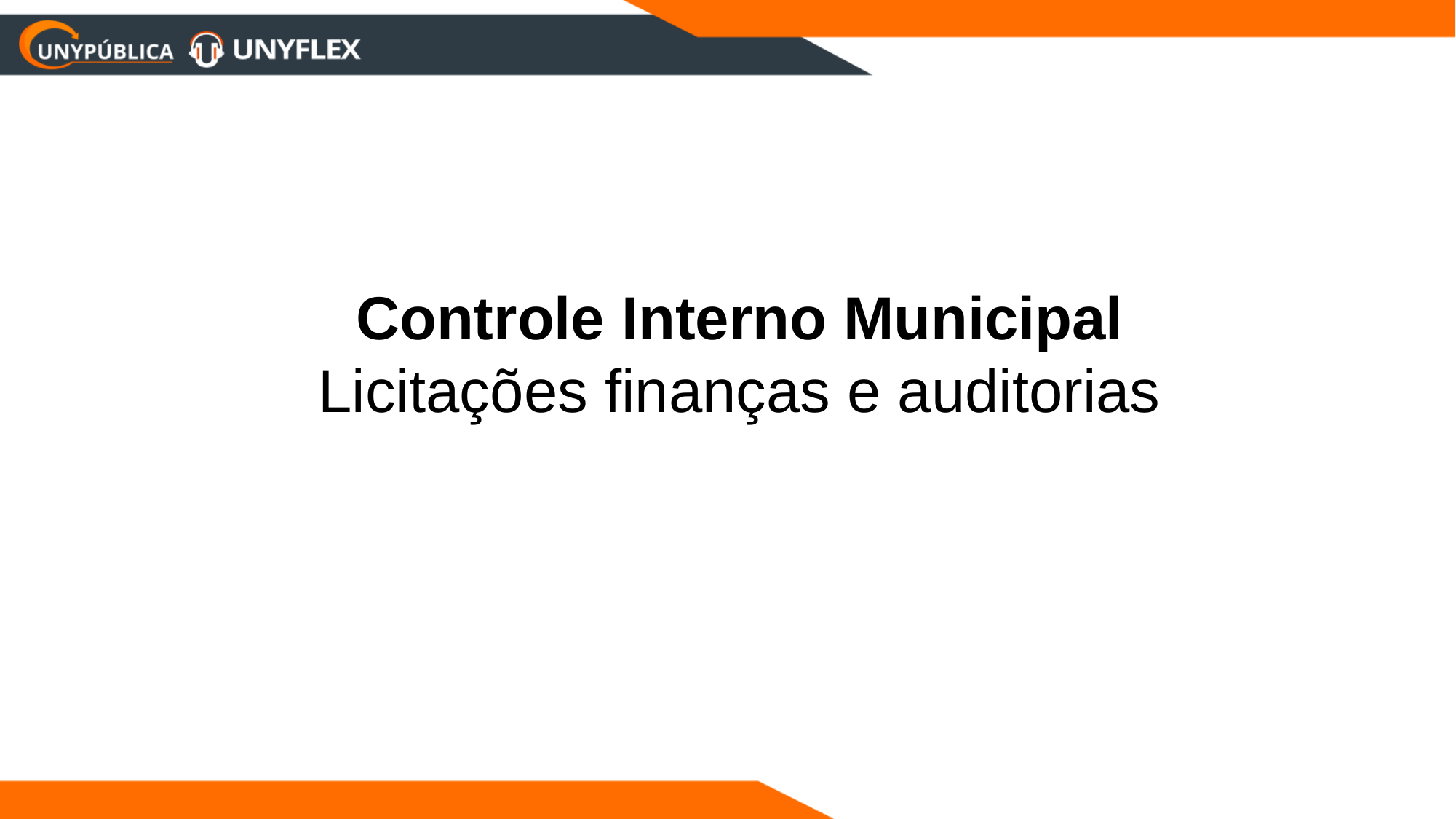

Controle Interno Municipal
Licitações finanças e auditorias